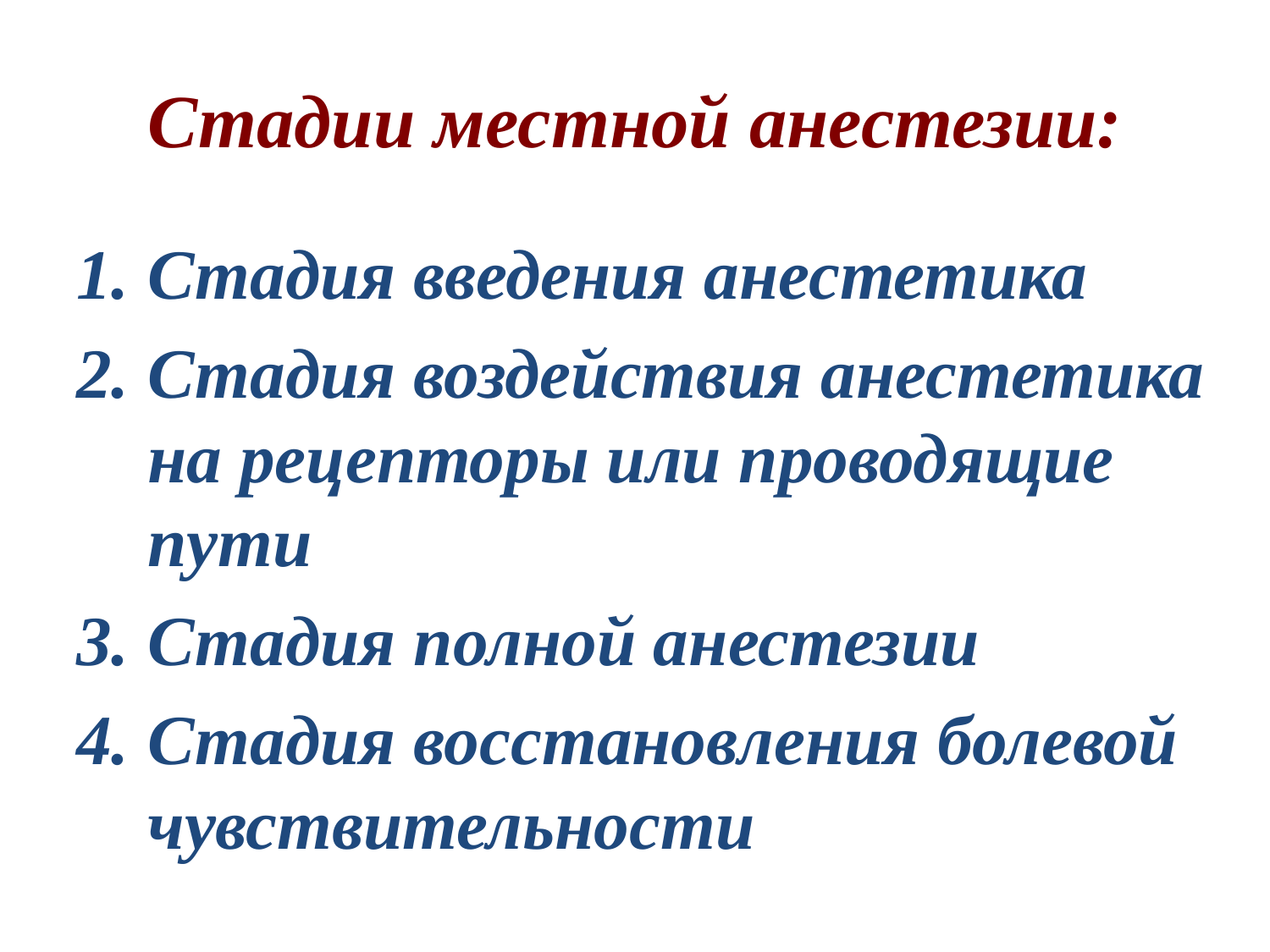

# Стадии местной анестезии:
Стадия введения анестетика
Стадия воздействия анестетика на рецепторы или проводящие пути
Стадия полной анестезии
Стадия восстановления болевой чувствительности